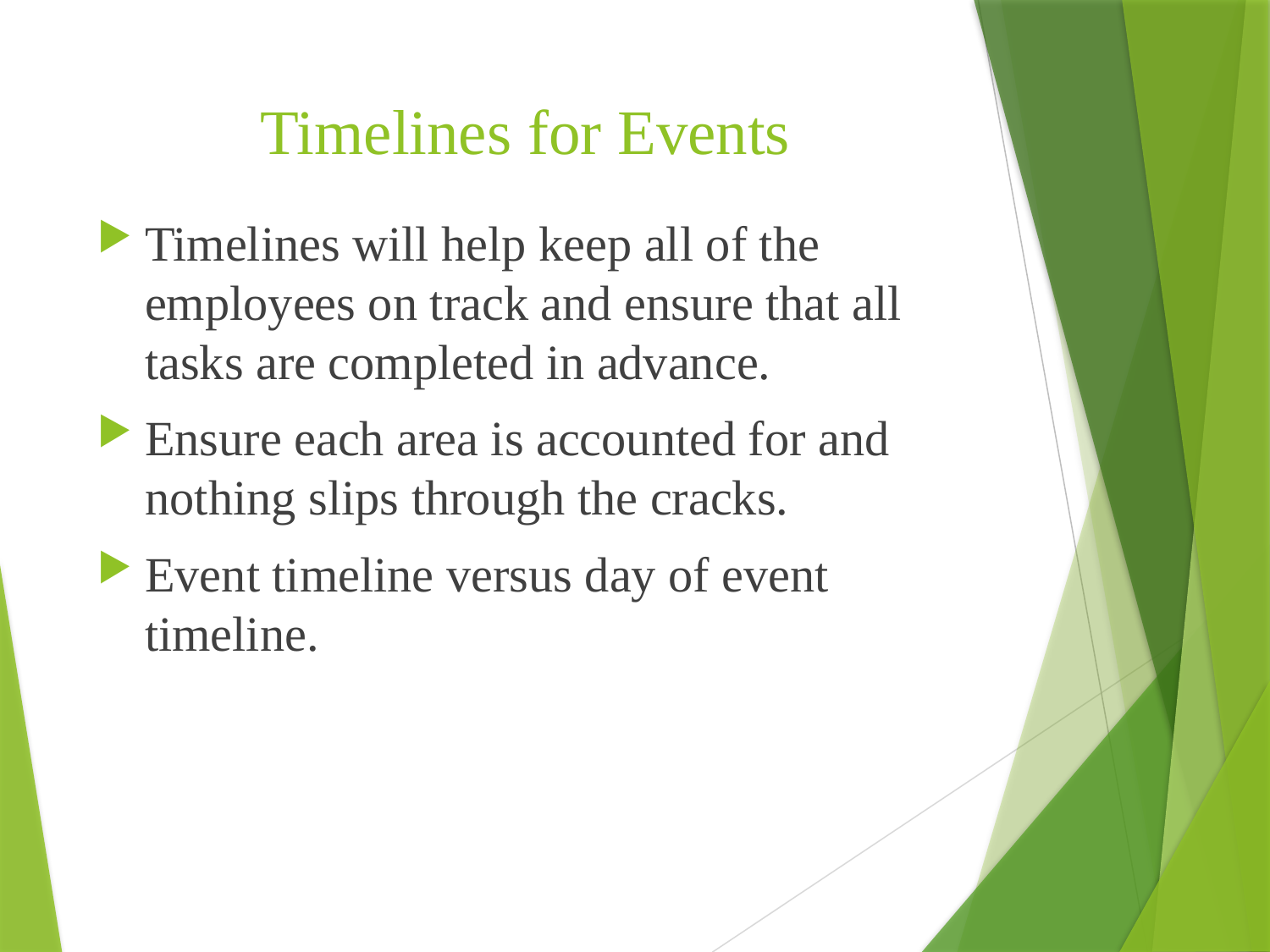

# Timelines for Events
Timelines will help keep all of the employees on track and ensure that all tasks are completed in advance.
Ensure each area is accounted for and nothing slips through the cracks.
Event timeline versus day of event timeline.